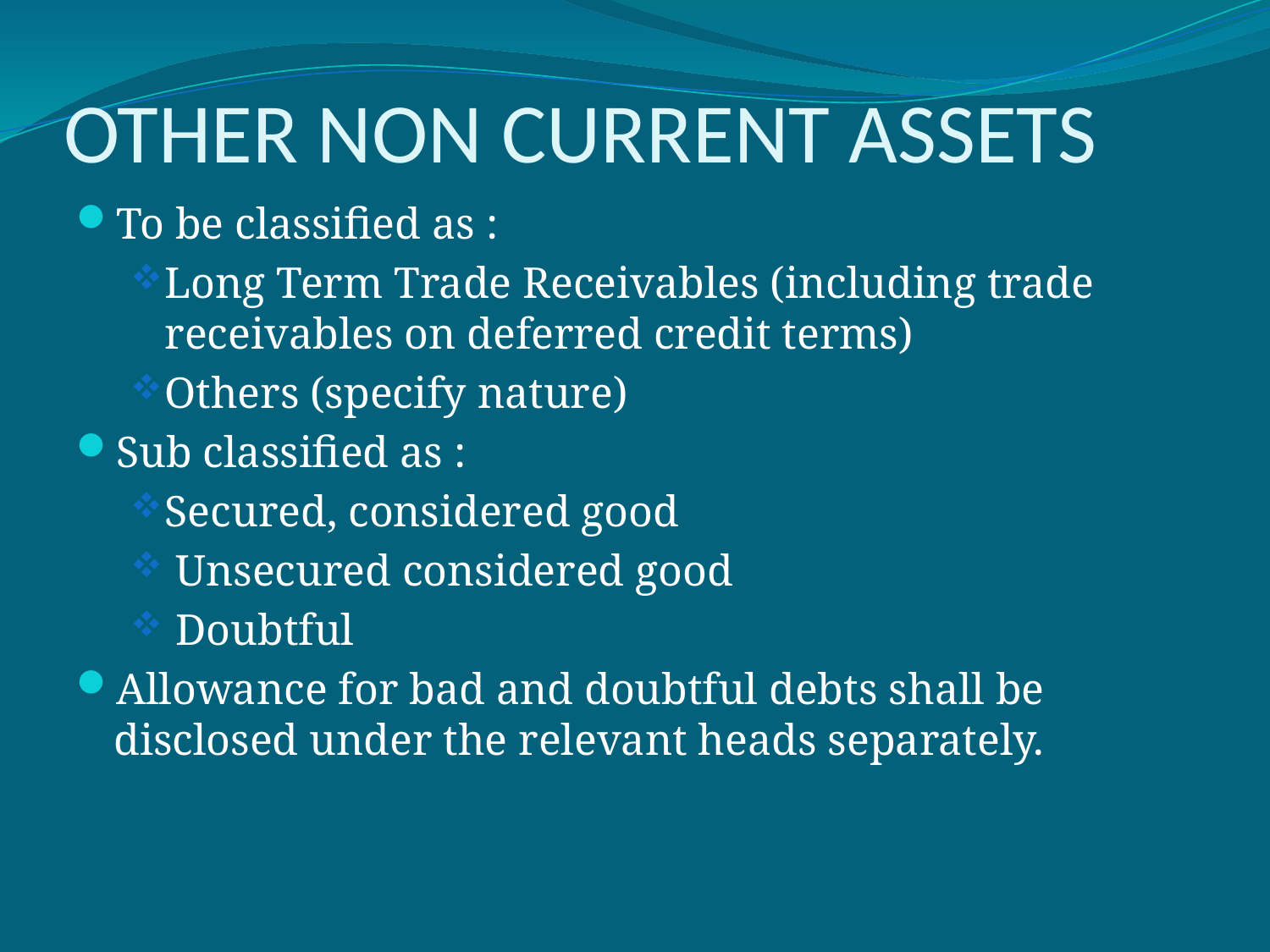

# OTHER NON CURRENT ASSETS
To be classified as :
Long Term Trade Receivables (including trade receivables on deferred credit terms)
Others (specify nature)
Sub classified as :
Secured, considered good
 Unsecured considered good
 Doubtful
Allowance for bad and doubtful debts shall be disclosed under the relevant heads separately.